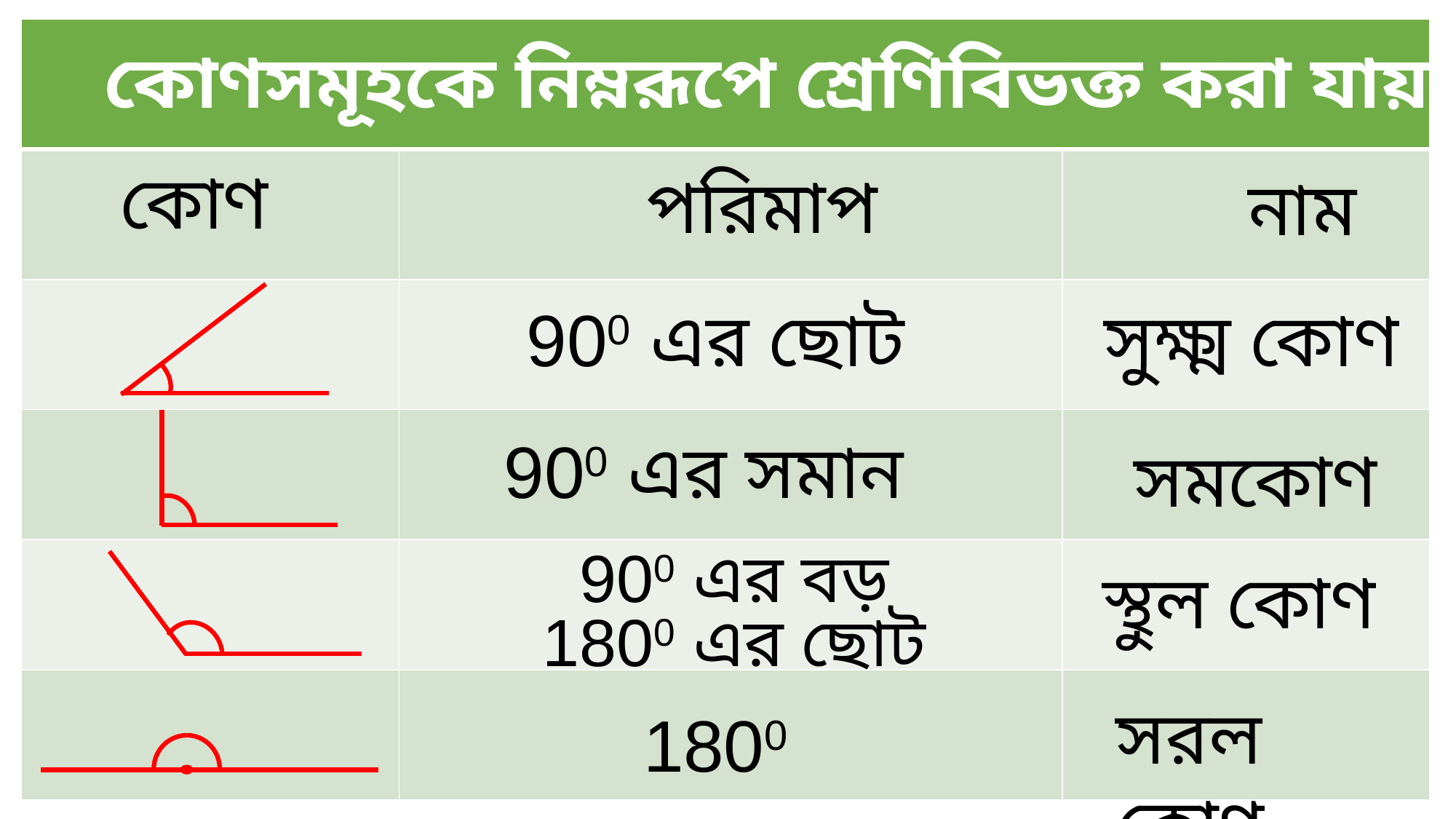

|  |  |  |
| --- | --- | --- |
|  |  |  |
|  |  |  |
|  |  |  |
|  |  |  |
|  |  |  |
কোণসমূহকে নিম্নরূপে শ্রেণিবিভক্ত করা যায়
কোণ
পরিমাপ
নাম

সুক্ষ্ম কোণ
900 এর ছোট

900 এর সমান
সমকোণ
900 এর বড়
1800 এর ছোট
স্থুল কোণ

সরল কোণ
1800